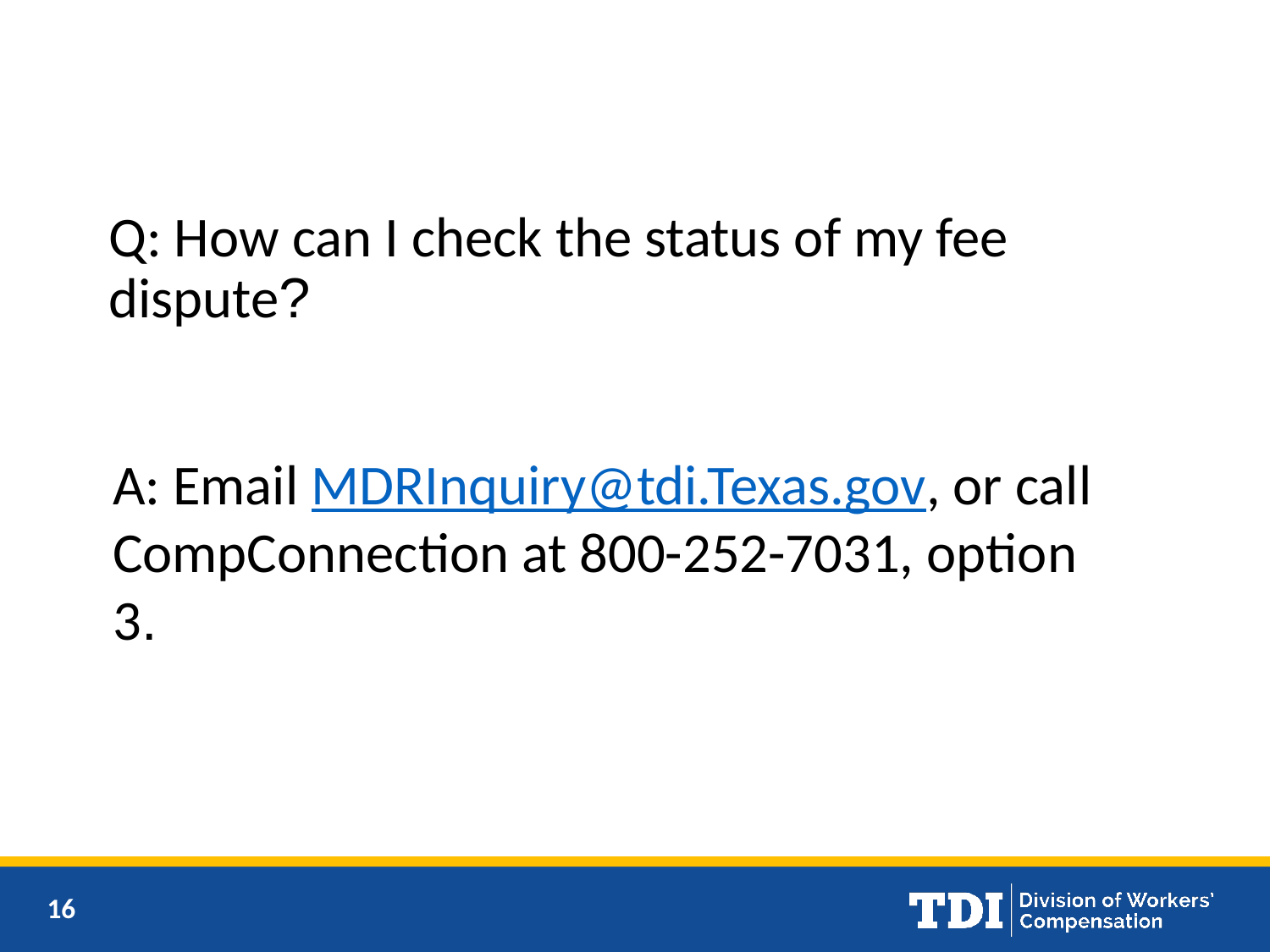

Q: How can I check the status of my fee dispute?
A: Email MDRInquiry@tdi.Texas.gov, or call CompConnection at 800-252-7031, option 3.